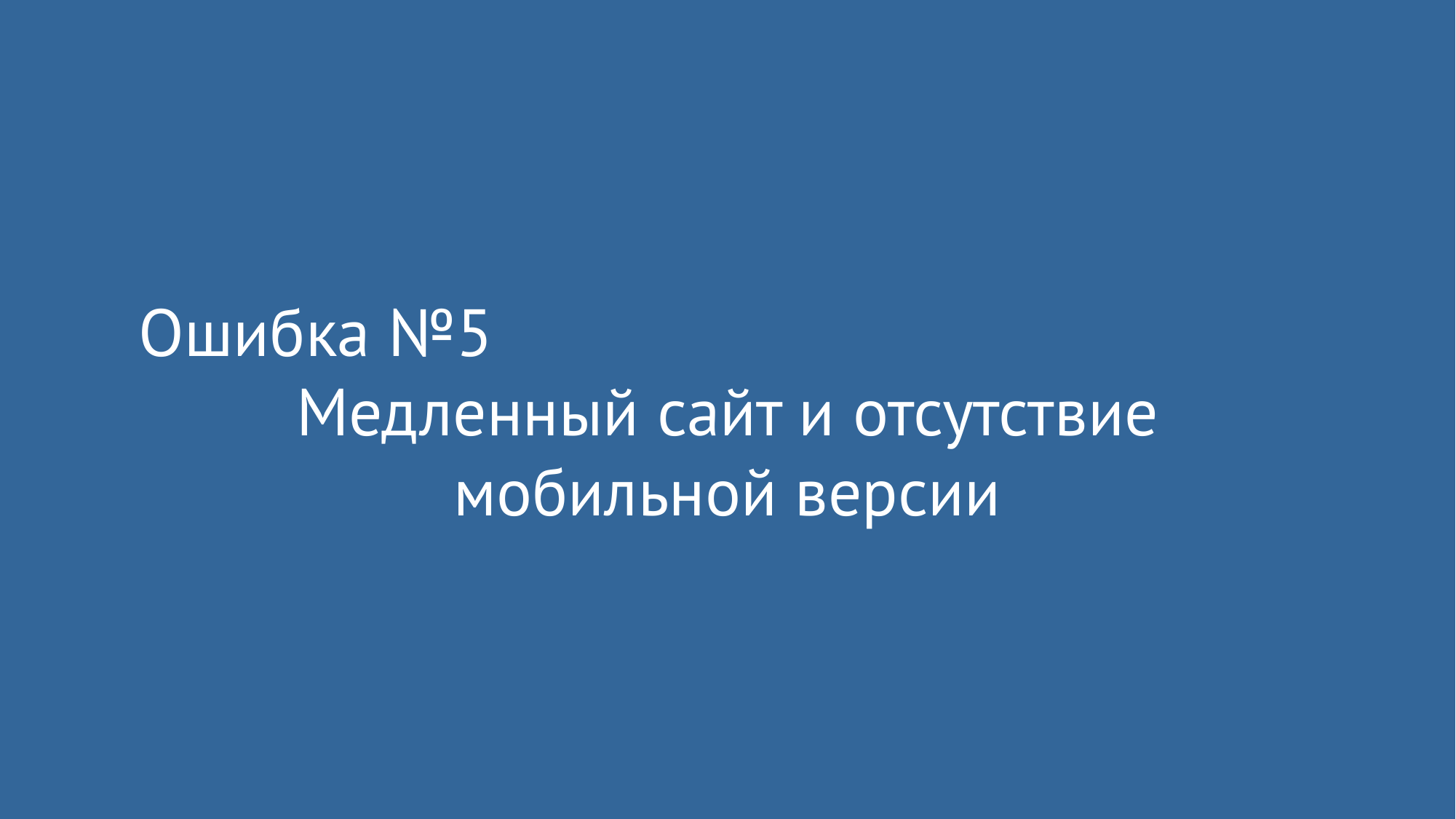

Ошибка №5
Медленный сайт и отсутствие мобильной версии